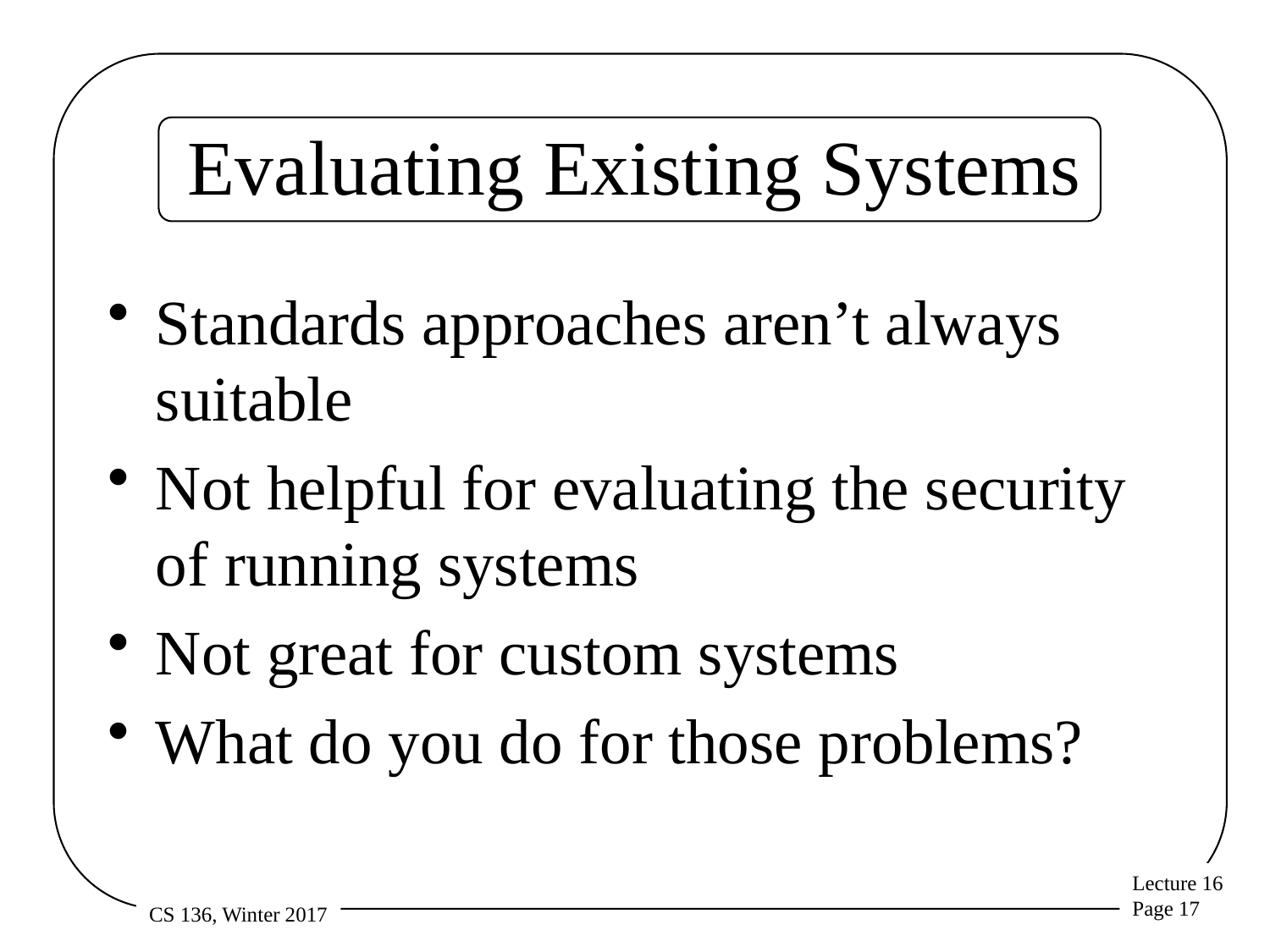

# Evaluating Existing Systems

Standards approaches aren’t always suitable
Not helpful for evaluating the security of running systems
Not great for custom systems
What do you do for those problems?